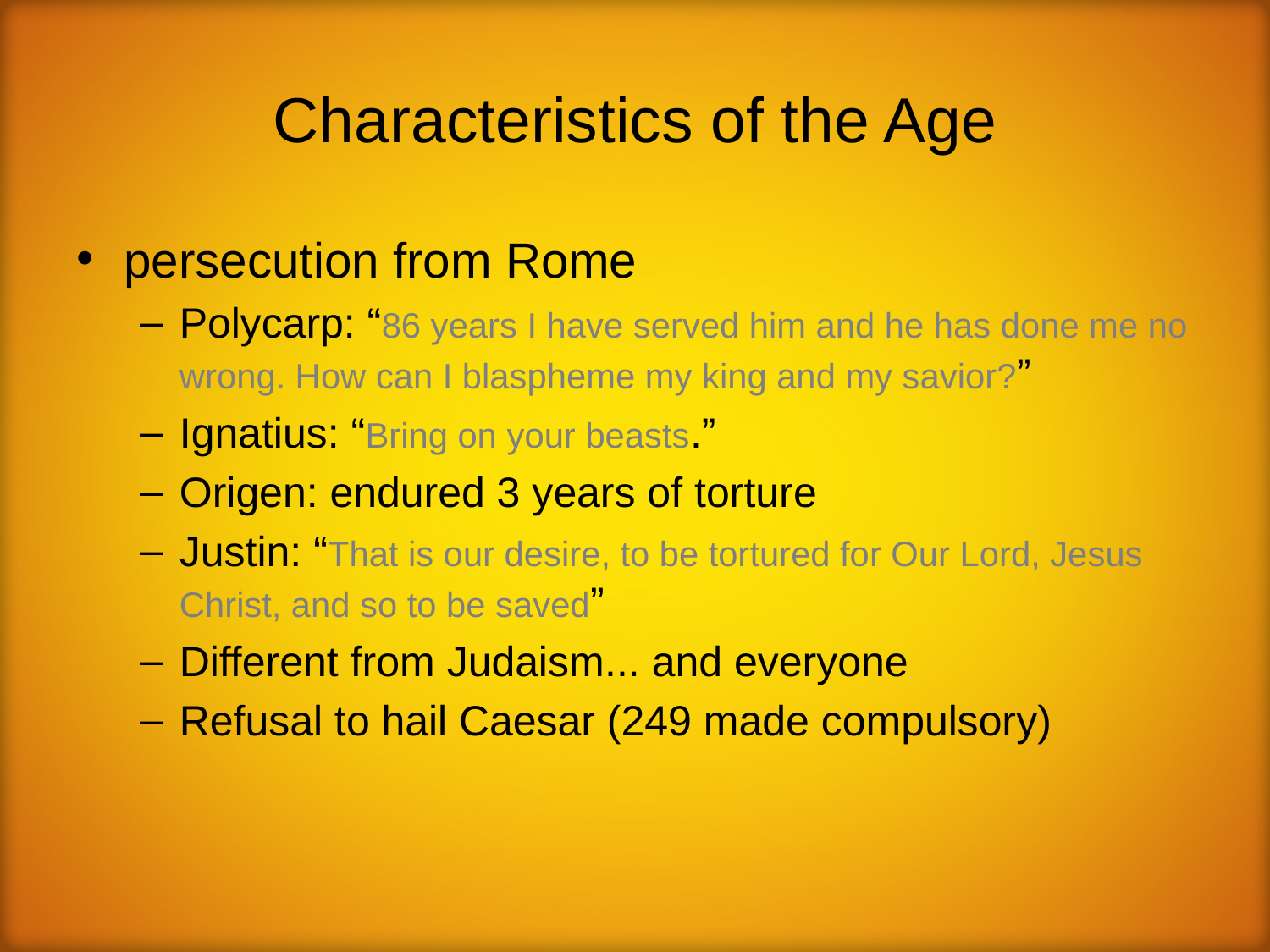

# Characteristics of the Age
persecution from Rome
Polycarp: “86 years I have served him and he has done me no wrong. How can I blaspheme my king and my savior?”
Ignatius: “Bring on your beasts.”
Origen: endured 3 years of torture
Justin: “That is our desire, to be tortured for Our Lord, Jesus Christ, and so to be saved”
Different from Judaism... and everyone
Refusal to hail Caesar (249 made compulsory)